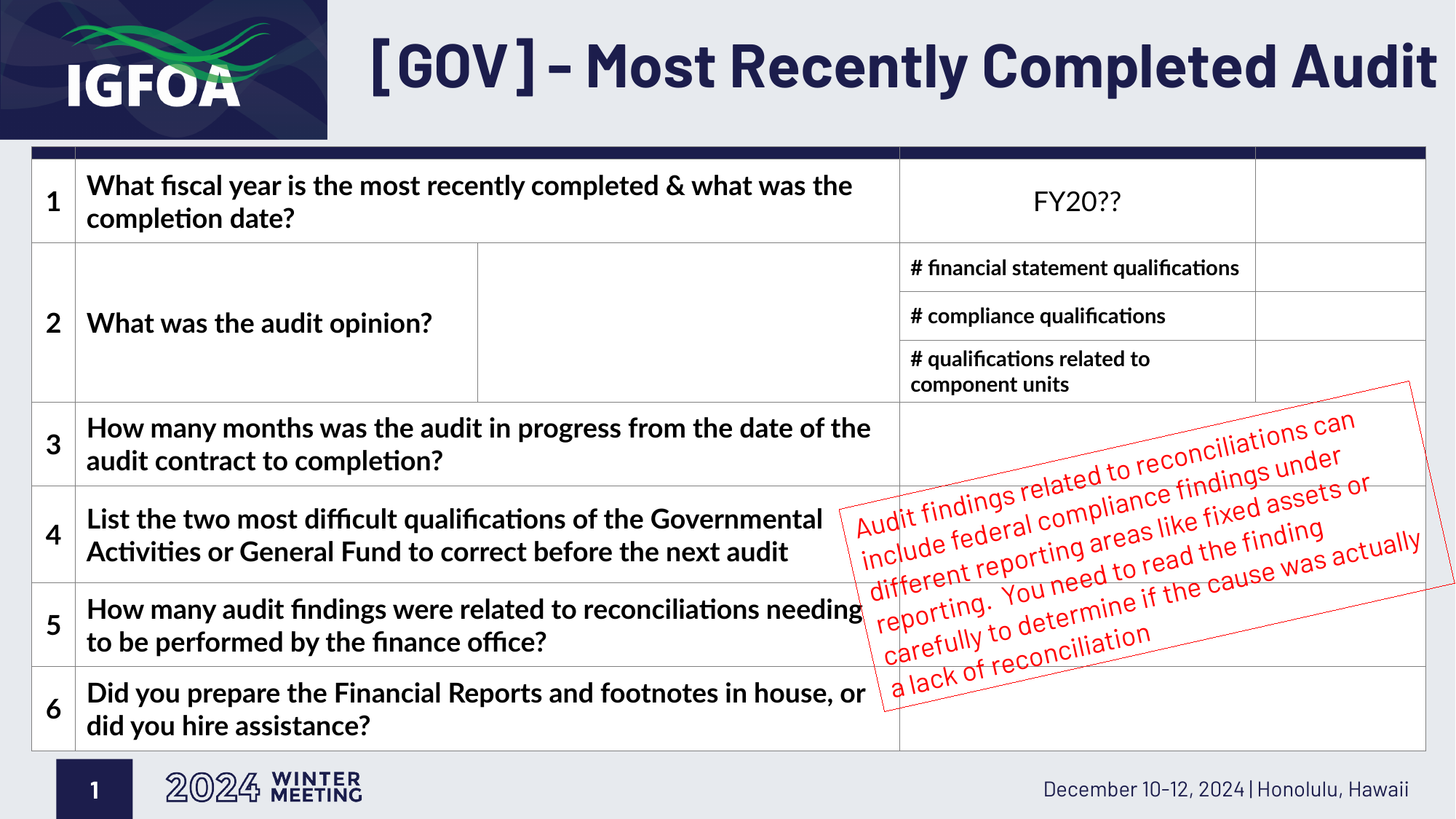

# [GOV] - Most Recently Completed Audit
|  |  |  |  |  |
| --- | --- | --- | --- | --- |
| 1 | What fiscal year is the most recently completed & what was the completion date? |  | FY20?? |  |
| 2 | What was the audit opinion? |  | # financial statement qualifications |  |
|  |  |  | # compliance qualifications |  |
|  |  |  | # qualifications related to component units |  |
| 3 | How many months was the audit in progress from the date of the audit contract to completion? |  |  |  |
| 4 | List the two most difficult qualifications of the Governmental Activities or General Fund to correct before the next audit |  |  |  |
| 5 | How many audit findings were related to reconciliations needing to be performed by the finance office? |  |  |  |
| 6 | Did you prepare the Financial Reports and footnotes in house, or did you hire assistance? |  |  |  |
Audit findings related to reconciliations can include federal compliance findings under different reporting areas like fixed assets or reporting.  You need to read the finding carefully to determine if the cause was actually a lack of reconciliation
1
December 10-12, 2024 | Honolulu, Hawaii